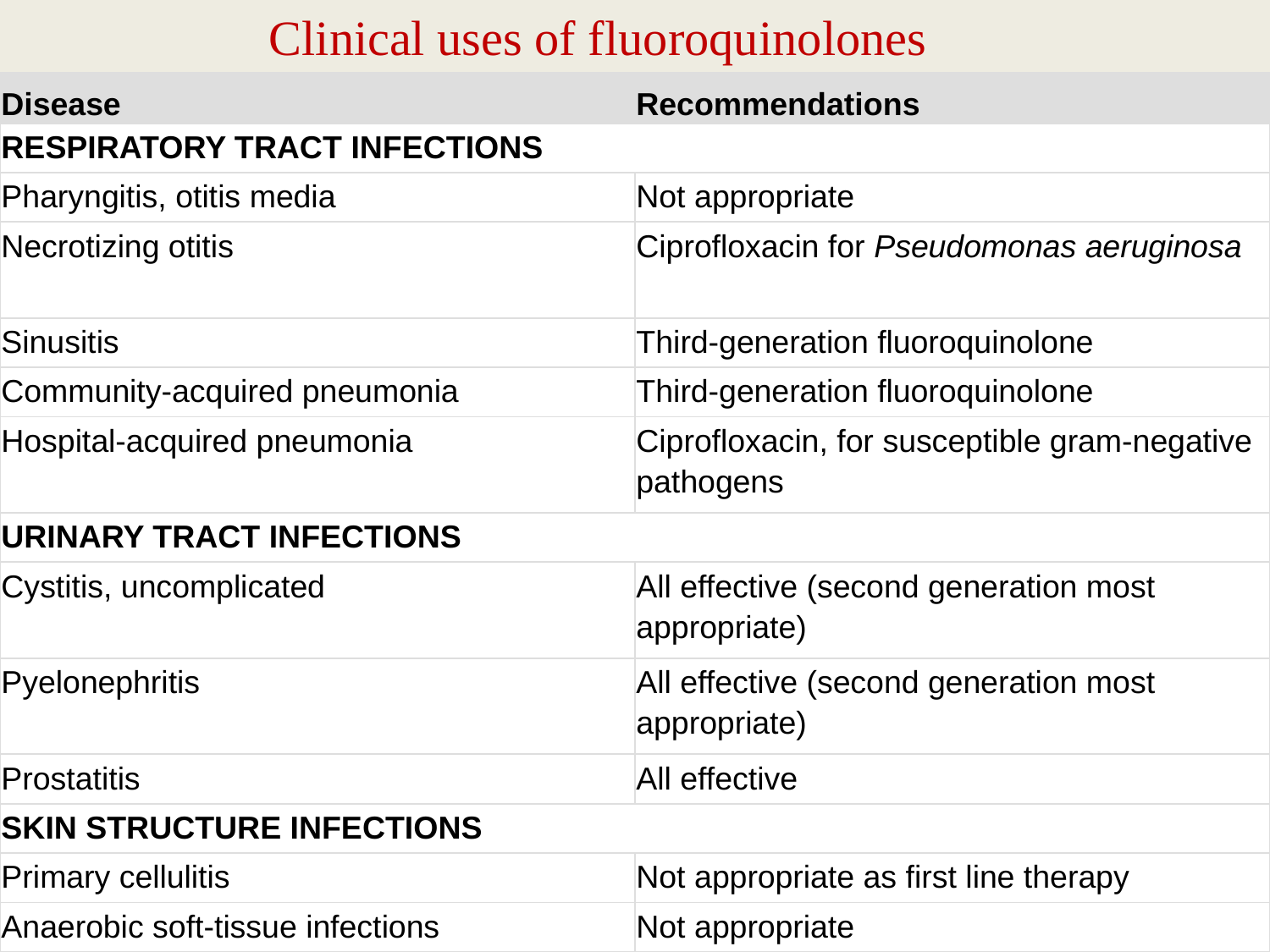

Clinical uses of fluoroquinolones
| Disease | Recommendations |
| --- | --- |
| RESPIRATORY TRACT INFECTIONS |  |
| Pharyngitis, otitis media | Not appropriate |
| Necrotizing otitis | Ciprofloxacin for Pseudomonas aeruginosa |
| Sinusitis | Third-generation fluoroquinolone |
| Community-acquired pneumonia | Third-generation fluoroquinolone |
| Hospital-acquired pneumonia | Ciprofloxacin, for susceptible gram-negative pathogens |
| URINARY TRACT INFECTIONS |  |
| Cystitis, uncomplicated | All effective (second generation most appropriate) |
| Pyelonephritis | All effective (second generation most appropriate) |
| Prostatitis | All effective |
| SKIN STRUCTURE INFECTIONS |  |
| Primary cellulitis | Not appropriate as first line therapy |
| Anaerobic soft-tissue infections | Not appropriate |